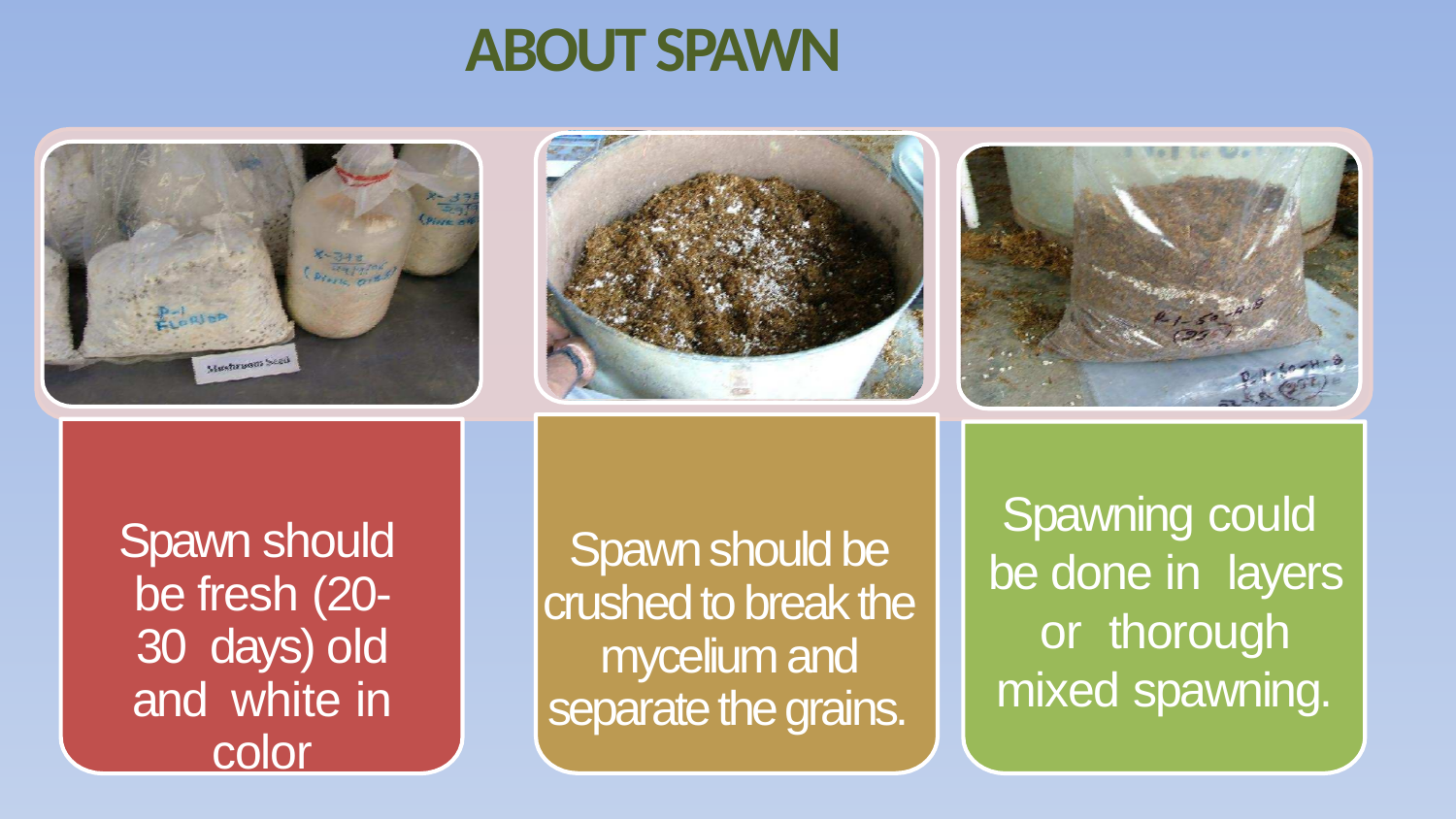

ABOUT SPAWN

Spawn should  be fresh (20-30  days) old and  white in color

Spawning could  be done in  layers or  thorough mixed spawning.

Spawn should be crushed to break the mycelium and separate the grains.